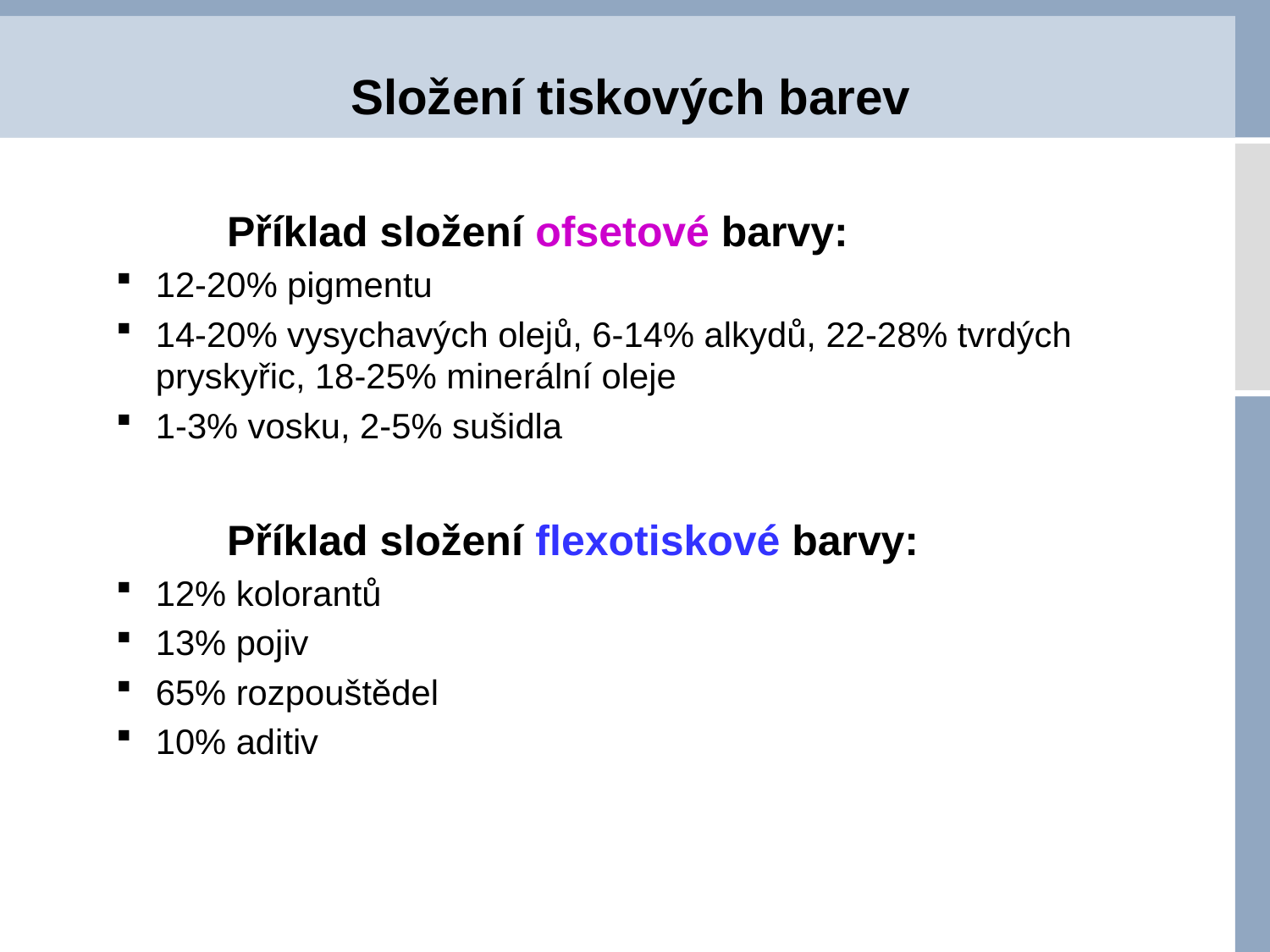

# Složení tiskových barev

		Příklad složení ofsetové barvy:
12-20% pigmentu
14-20% vysychavých olejů, 6-14% alkydů, 22-28% tvrdých pryskyřic, 18-25% minerální oleje
1-3% vosku, 2-5% sušidla

		Příklad složení flexotiskové barvy:
12% kolorantů
13% pojiv
65% rozpouštědel
10% aditiv